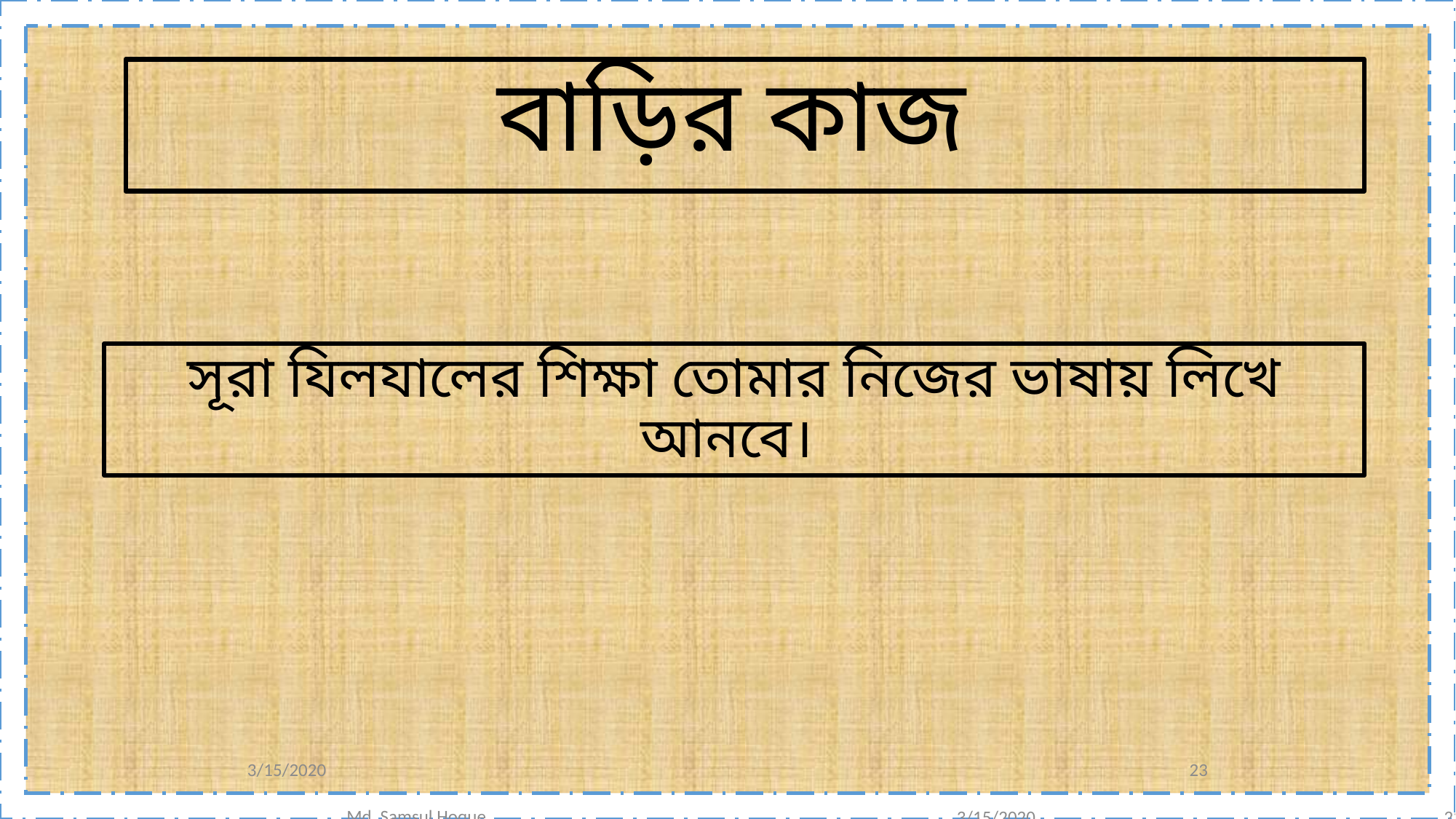

বাড়ির কাজ
সূরা যিলযালের শিক্ষা তোমার নিজের ভাষায় লিখে আনবে।
3/15/2020
23
Md. Samsul Hoque
3/15/2020
23